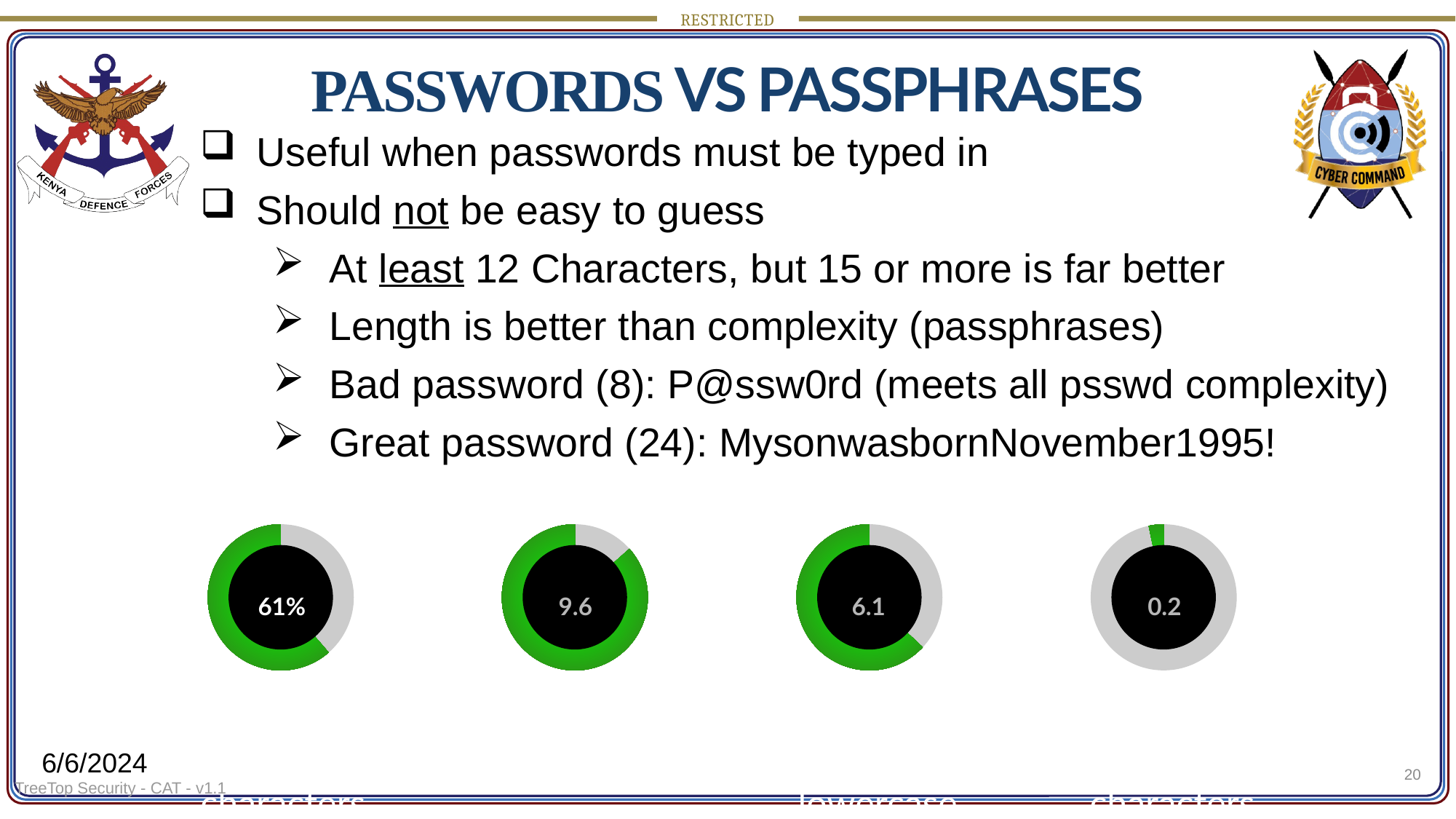

# PASSWORDS VS PASSPHRASES
Useful when passwords must be typed in
Should not be easy to guess
At least 12 Characters, but 15 or more is far better
Length is better than complexity (passphrases)
Bad password (8): P@ssw0rd (meets all psswd complexity)
Great password (24): MysonwasbornNovember1995!

61%

9.6

6.1

0.2

Passwords exactly  8 characters
Average Length of Password
Average number of lowercase letters
Average number of special characters
20
TreeTop Security - CAT - v1.1